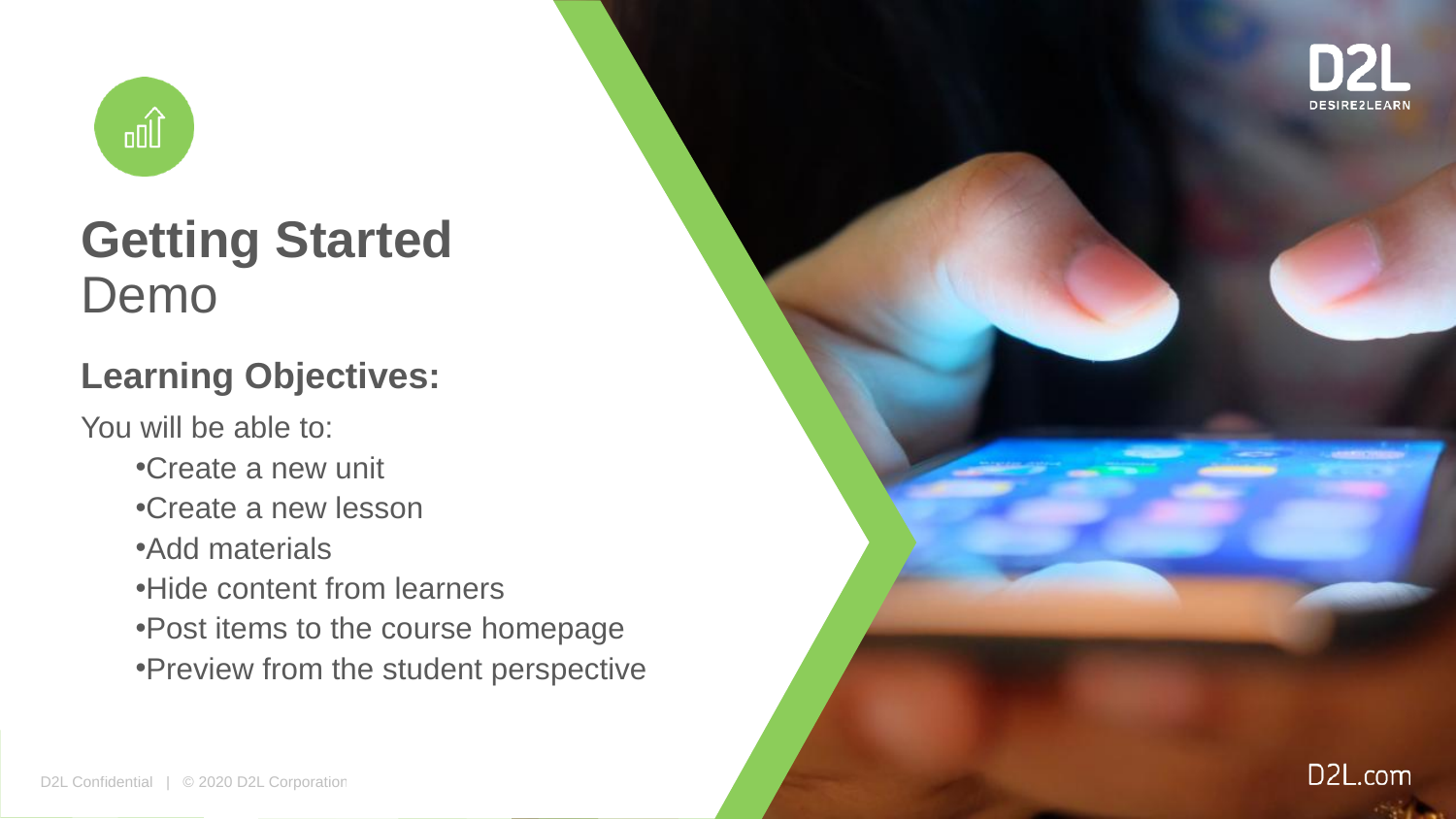

# Getting Started Demo
Learning Objectives:
You will be able to:
Create a new unit
Create a new lesson
Add materials
Hide content from learners
Post items to the course homepage
Preview from the student perspective